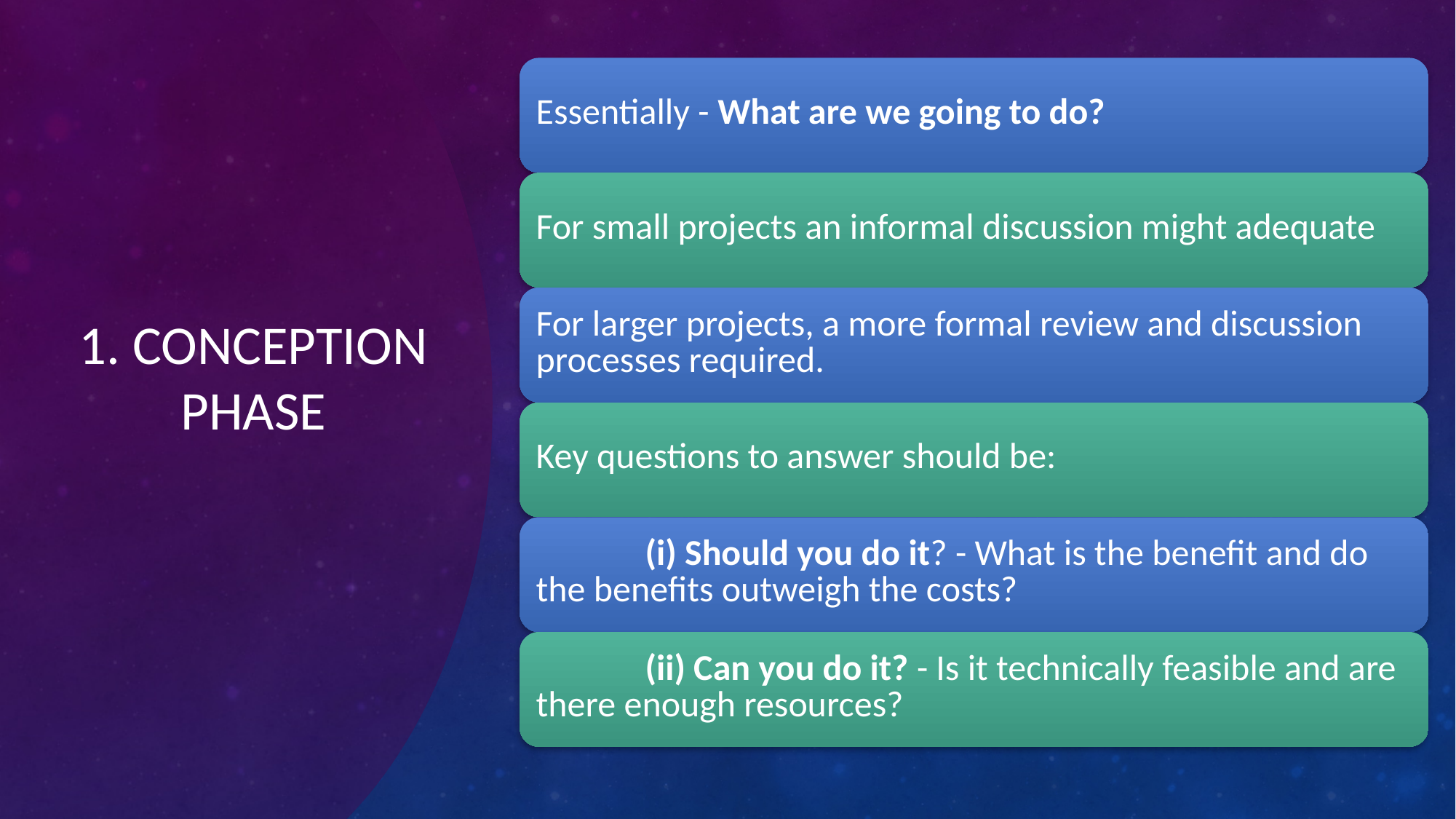

Essentially - What are we going to do?
For small projects an informal discussion might adequate
For larger projects, a more formal review and discussion processes required.
Key questions to answer should be:
	(i) Should you do it? - What is the benefit and do the benefits outweigh the costs?
	(ii) Can you do it? - Is it technically feasible and are there enough resources?
# 1. Conception phase